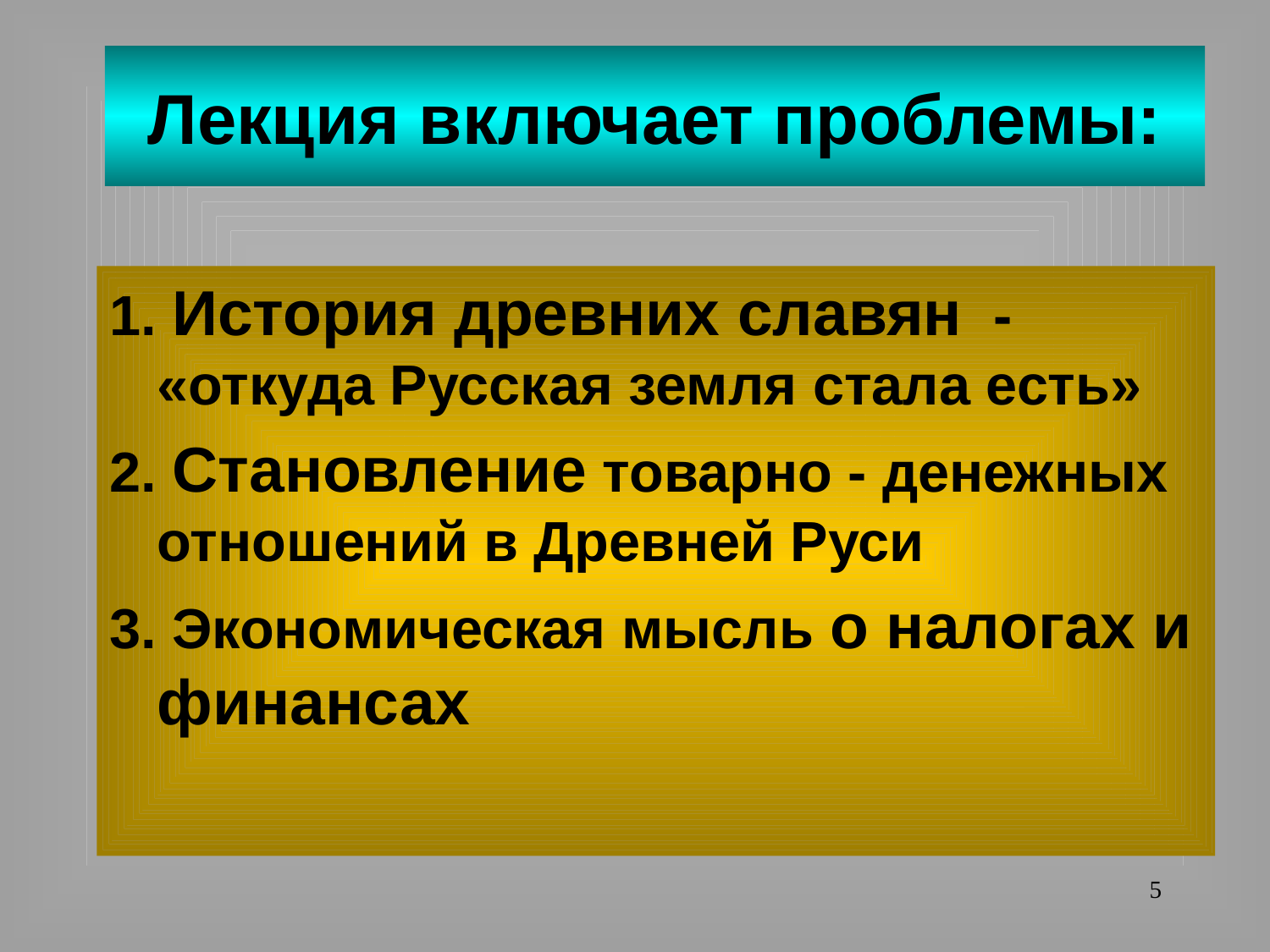

# Лекция включает проблемы:
1. История древних славян  - «откуда Русская земля стала есть»
2. Становление товарно - денежных отношений в Древней Руси
3. Экономическая мысль о налогах и финансах
5